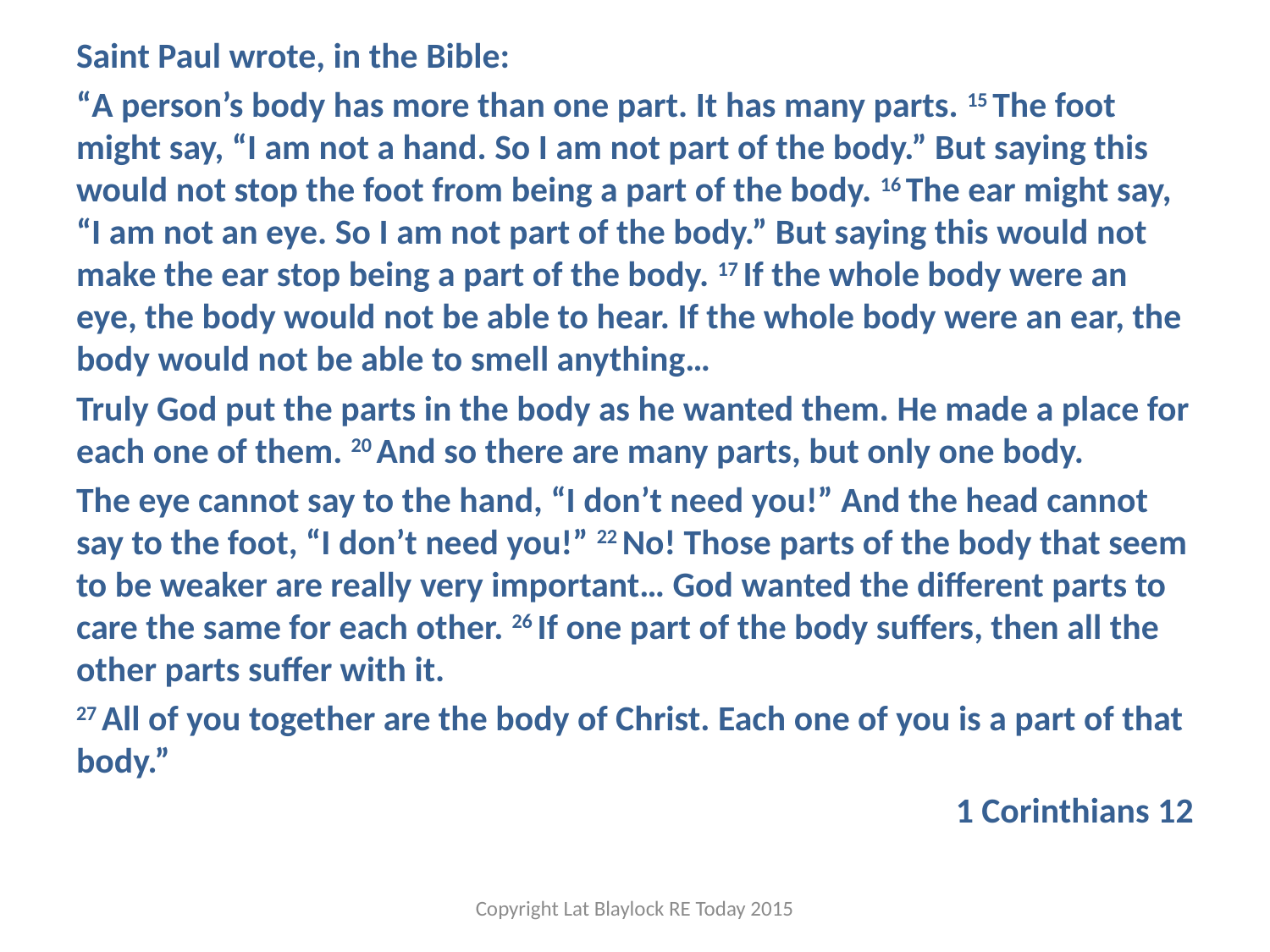

Saint Paul wrote, in the Bible:
“A person’s body has more than one part. It has many parts. 15 The foot might say, “I am not a hand. So I am not part of the body.” But saying this would not stop the foot from being a part of the body. 16 The ear might say, “I am not an eye. So I am not part of the body.” But saying this would not make the ear stop being a part of the body. 17 If the whole body were an eye, the body would not be able to hear. If the whole body were an ear, the body would not be able to smell anything…
Truly God put the parts in the body as he wanted them. He made a place for each one of them. 20 And so there are many parts, but only one body.
The eye cannot say to the hand, “I don’t need you!” And the head cannot say to the foot, “I don’t need you!” 22 No! Those parts of the body that seem to be weaker are really very important… God wanted the different parts to care the same for each other. 26 If one part of the body suffers, then all the other parts suffer with it.
27 All of you together are the body of Christ. Each one of you is a part of that body.”
1 Corinthians 12

Copyright Lat Blaylock RE Today 2015